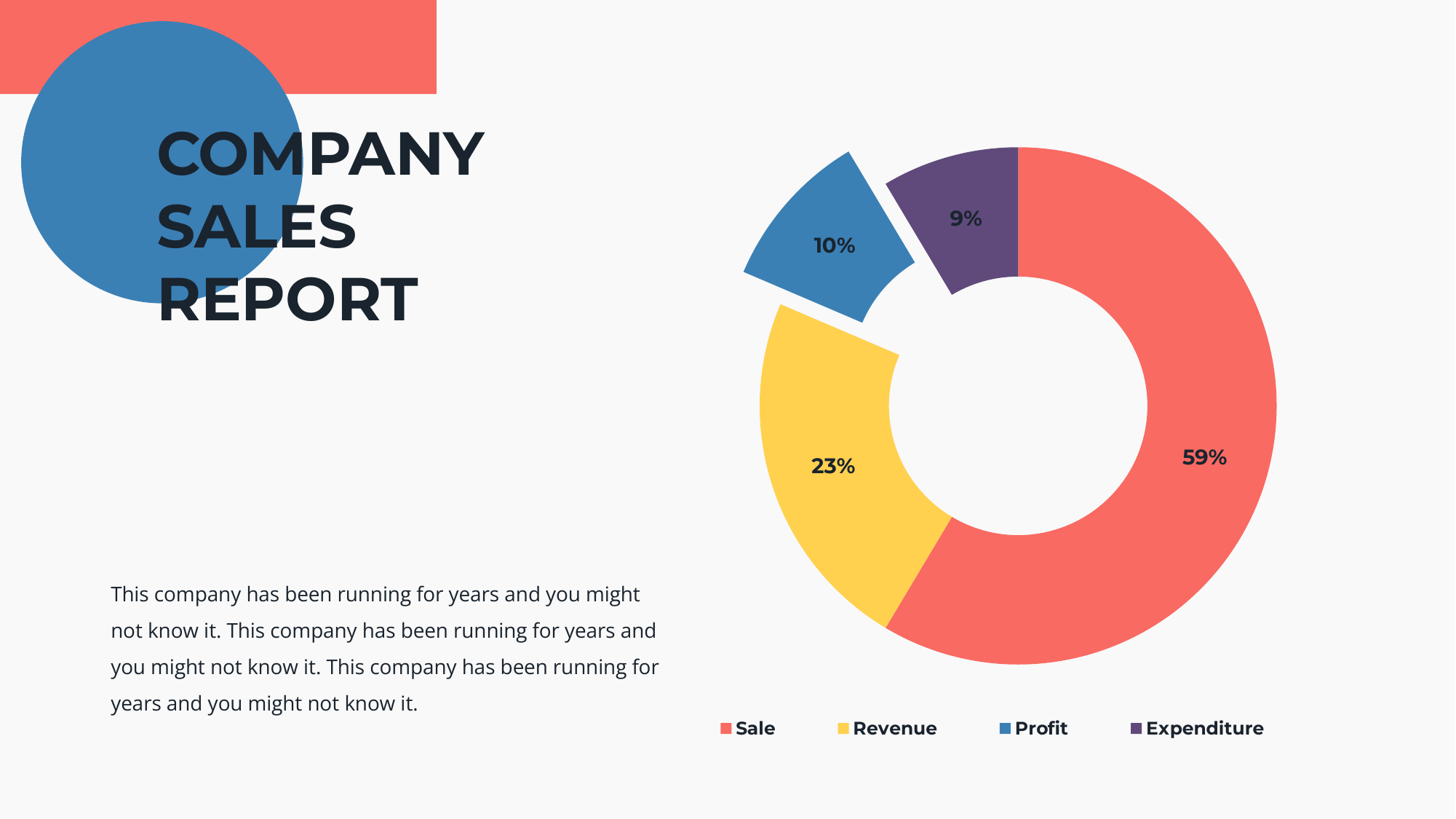

### Chart

| Category | value |
|---|---|
| Sale | 8.200000000000001 |
| Revenue | 3.2 |
| Profit | 1.4 |
| Expenditure | 1.2 |
# COMPANY
SALES
REPORT
This company has been running for years and you might not know it. This company has been running for years and you might not know it. This company has been running for years and you might not know it.